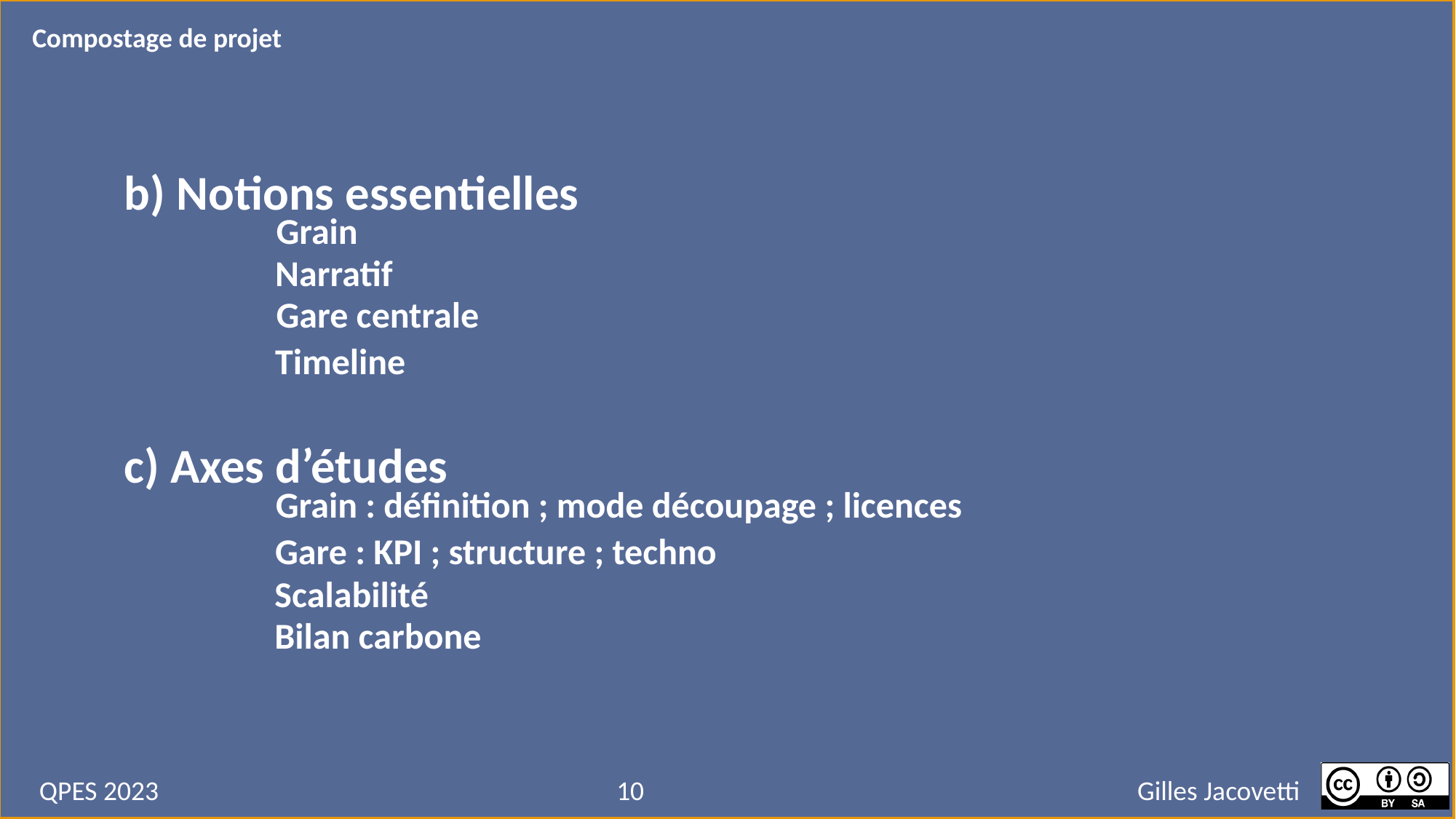

Compostage de projet
b) Notions essentielles
Grain
Narratif
Gare centrale
c) Axes d’études
Timeline
Grain : définition ; mode découpage ; licences
Gare : KPI ; structure ; techno
Scalabilité
Bilan carbone